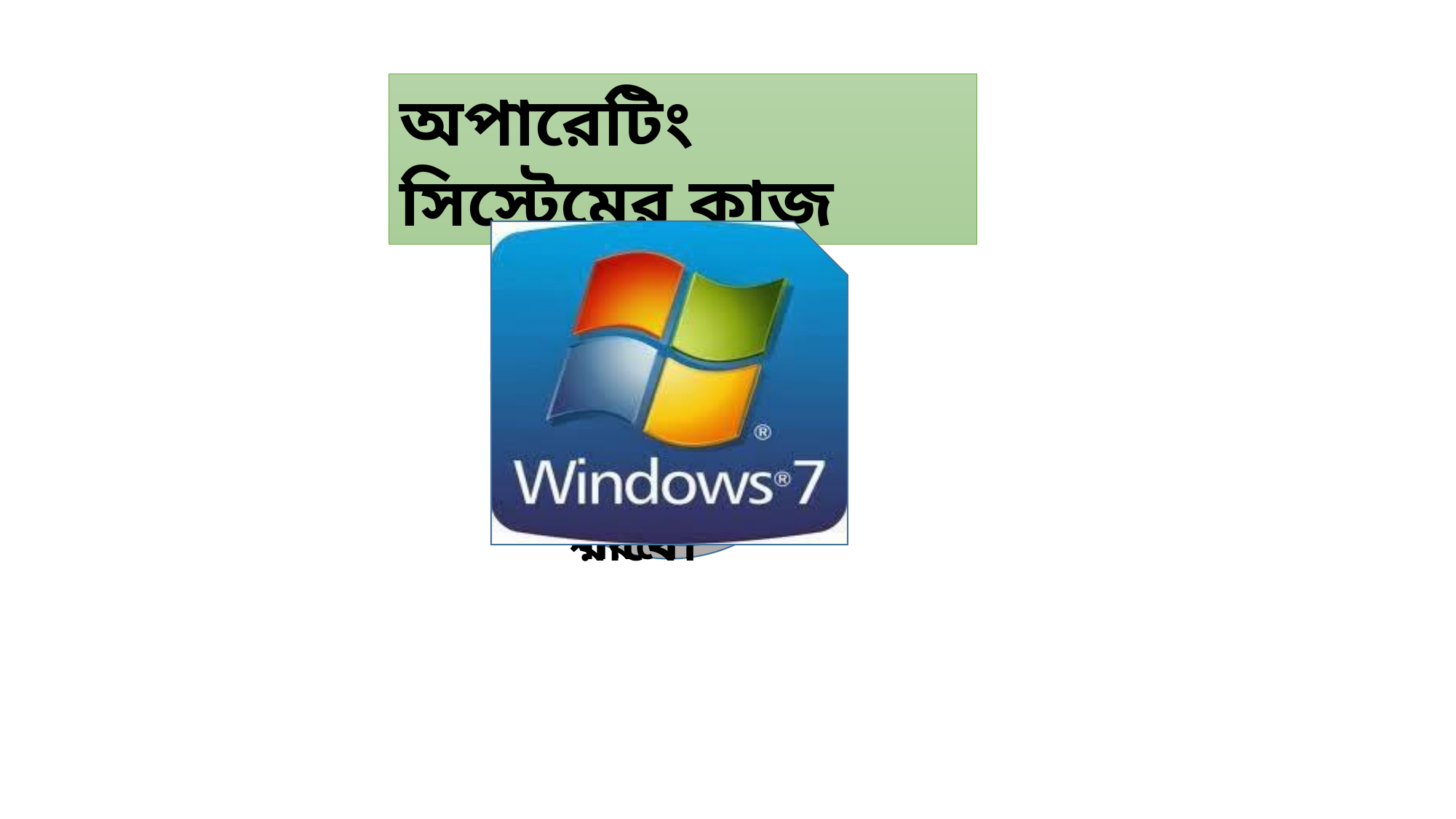

অপারেটিং সিস্টেমের কাজ
অ্যাপ্লিকেশন। সফটওয়্যার সেগুলোকে ব্যবহার করতে পারবে।

কম্পিউটারকে ব্যবহারের জন্য প্রস্তুত  রাখে।
কম্পিউটারকে সচল করে রাখে।
কম্পিউটারকে ব্যবহারের উপযোগি করে রাখে।